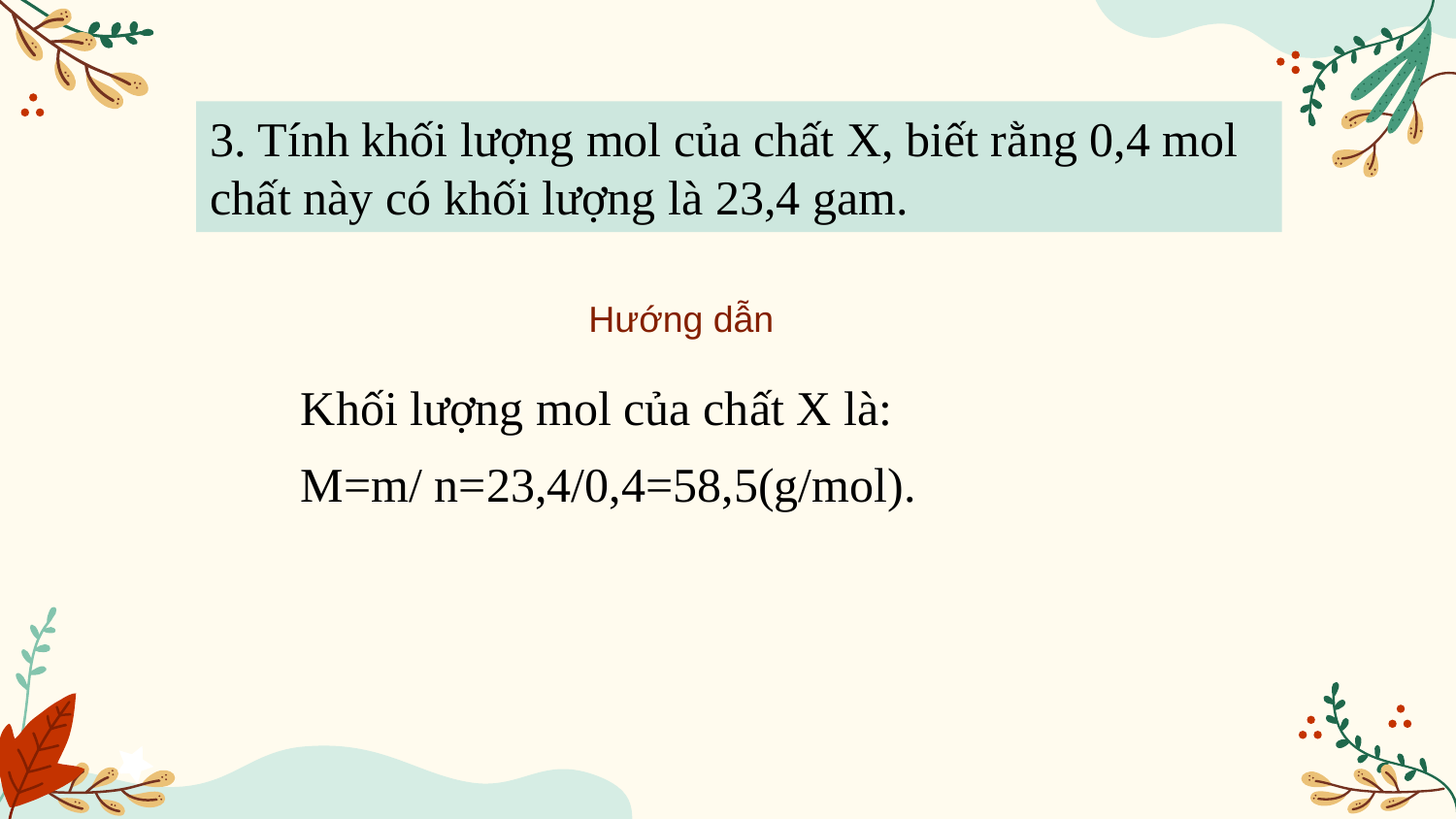

3. Tính khối lượng mol của chất X, biết rằng 0,4 mol chất này có khối lượng là 23,4 gam.
Hướng dẫn
Khối lượng mol của chất X là:
M=m/ n=23,4/0,4=58,5(g/mol).